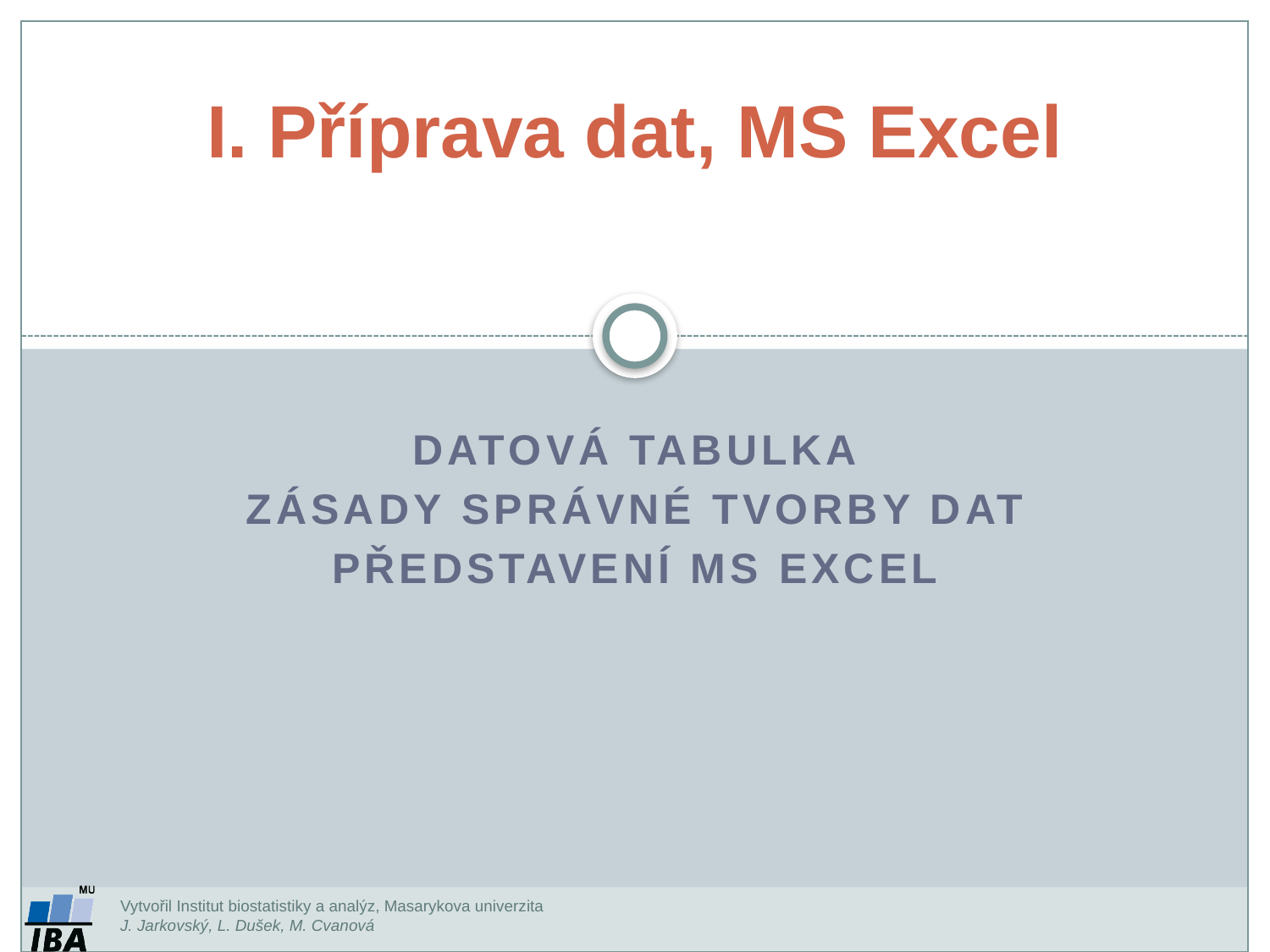

I. Příprava dat, MS Excel
Datová tabulka
Zásady správné tvorby dat
Představení MS Excel

Vytvořil Institut biostatistiky a analýz, Masarykova univerzita
J. Jarkovský, L. Dušek, M. Cvanová